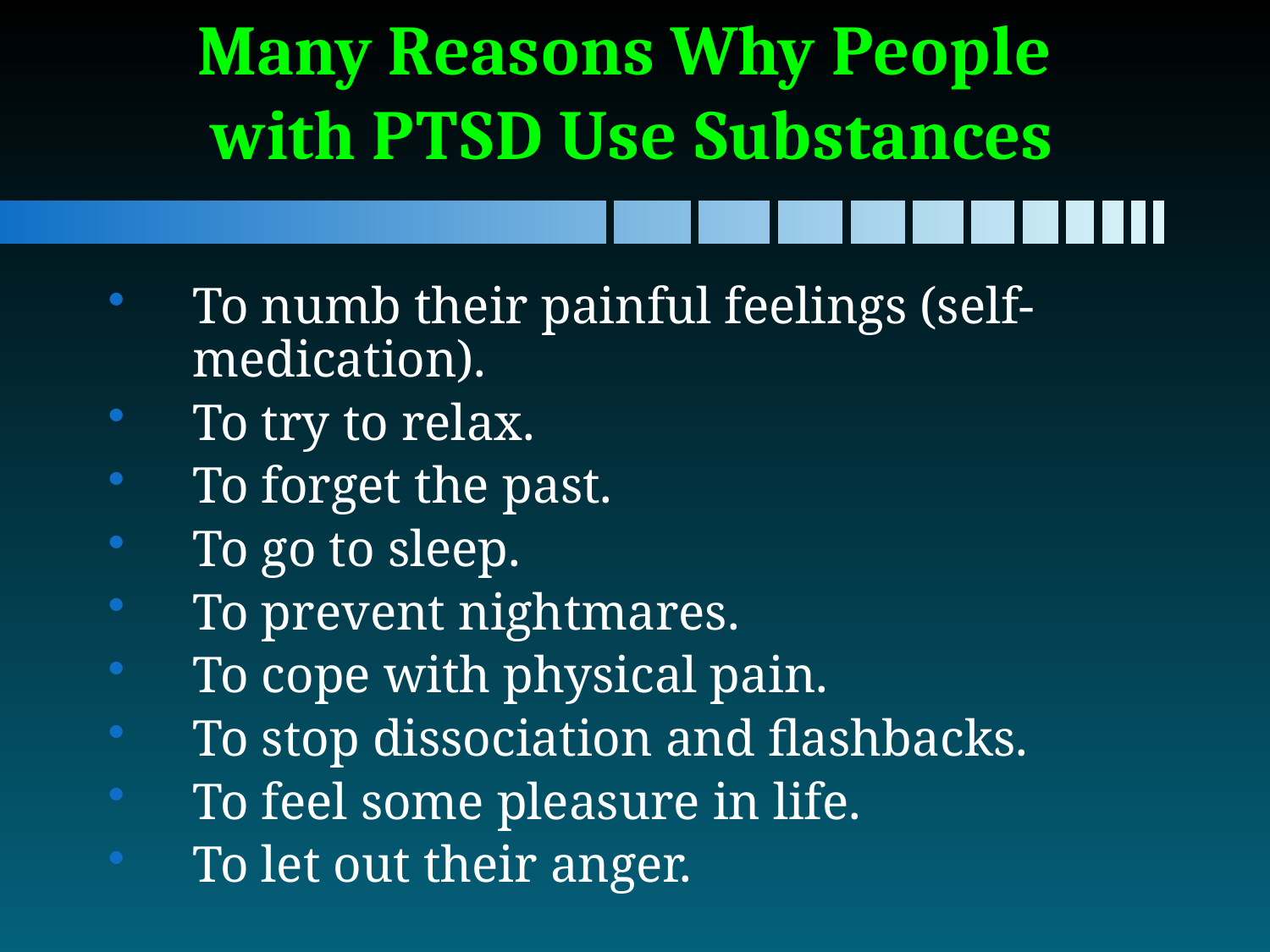

# Many Reasons Why People with PTSD Use Substances
To numb their painful feelings (self-medication).
To try to relax.
To forget the past.
To go to sleep.
To prevent nightmares.
To cope with physical pain.
To stop dissociation and flashbacks.
To feel some pleasure in life.
To let out their anger.